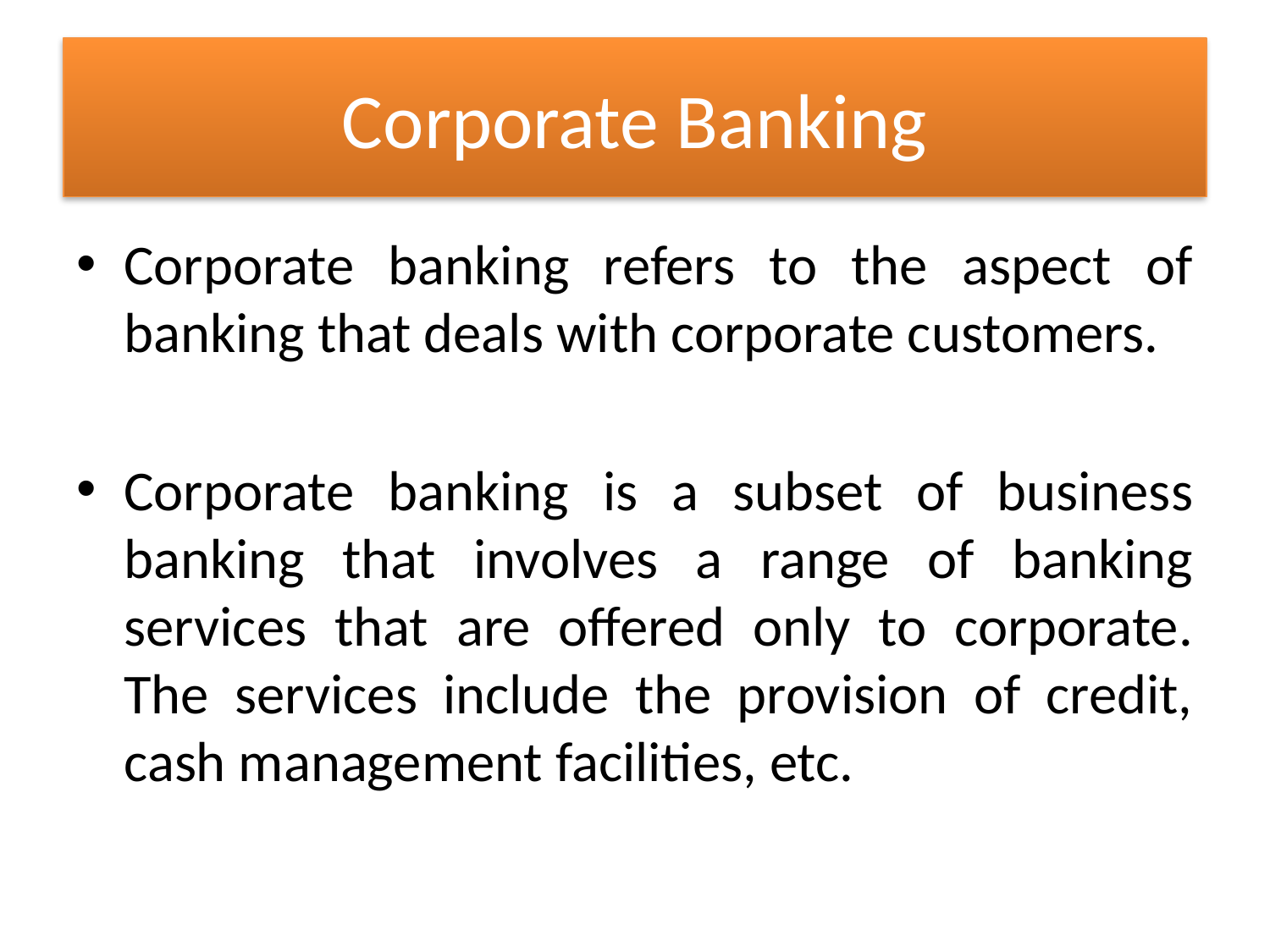

# Corporate Banking
Corporate banking refers to the aspect of banking that deals with corporate customers.

Corporate banking is a subset of business banking that involves a range of banking services that are offered only to corporate. The services include the provision of credit, cash management facilities, etc.